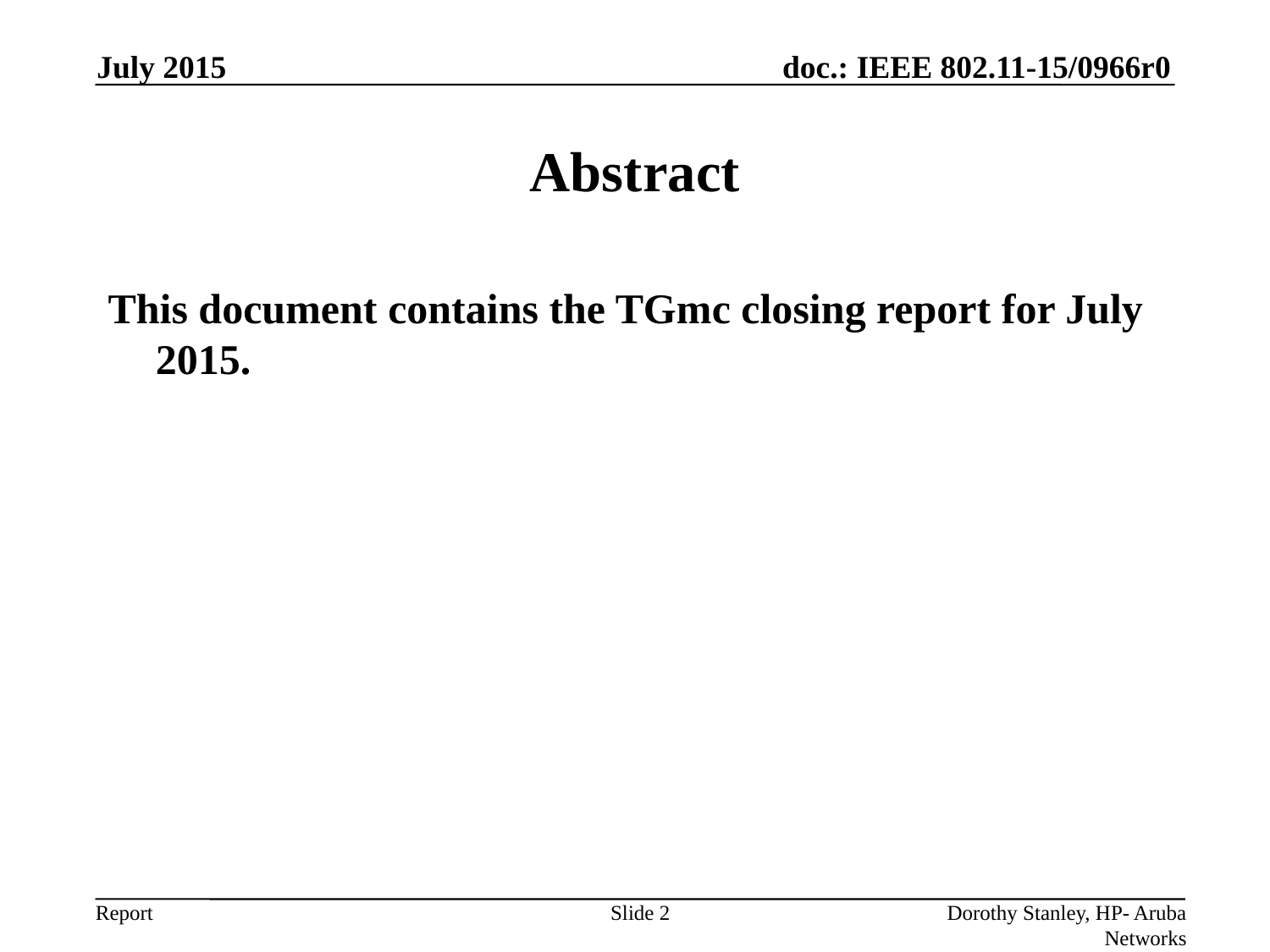

July 2015
# Abstract
This document contains the TGmc closing report for July 2015.
Slide 2
Dorothy Stanley, HP- Aruba Networks